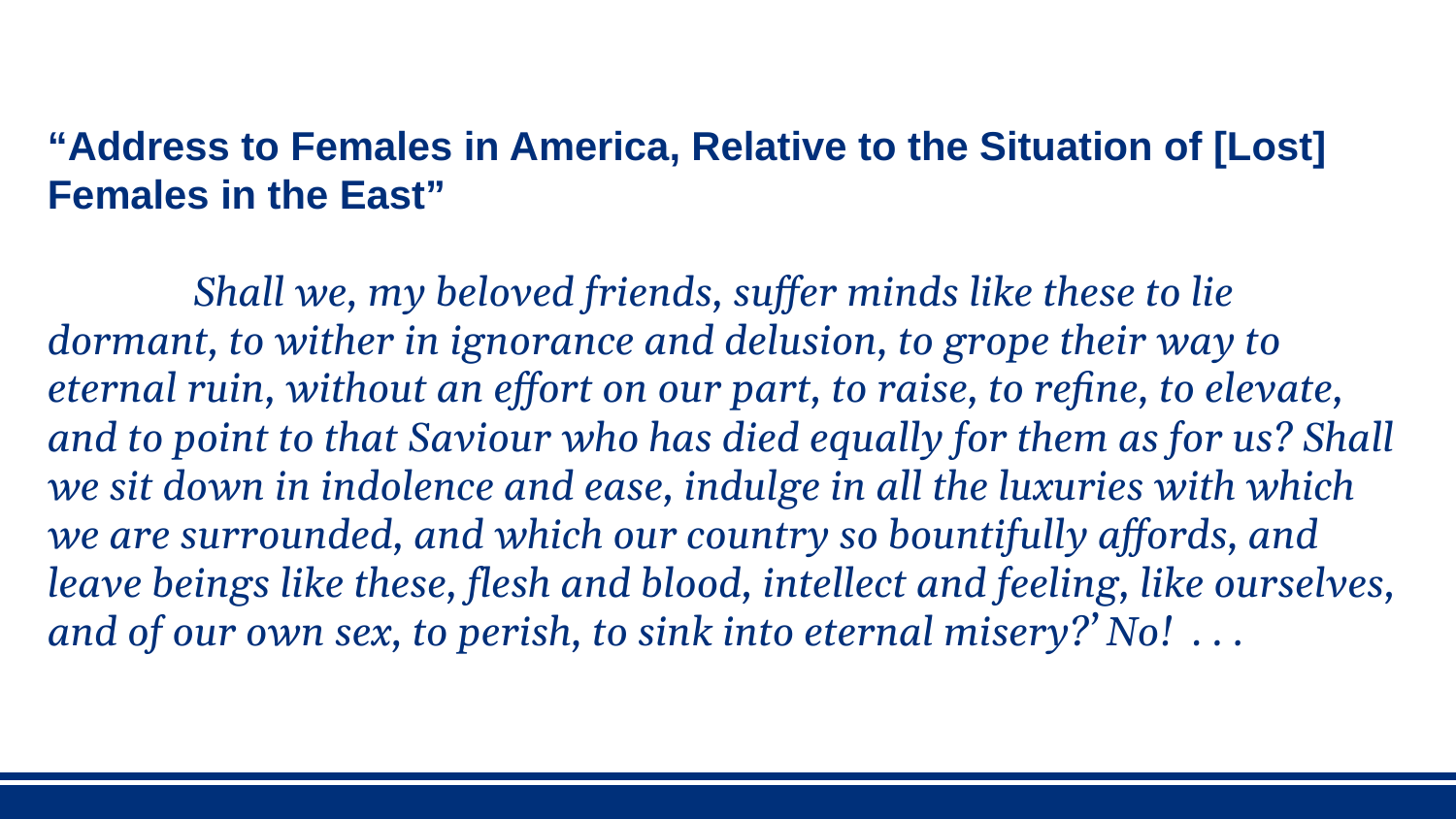

“Address to Females in America, Relative to the Situation of [Lost] Females in the East”

	Shall we, my beloved friends, suffer minds like these to lie dormant, to wither in ignorance and delusion, to grope their way to eternal ruin, without an effort on our part, to raise, to refine, to elevate, and to point to that Saviour who has died equally for them as for us? Shall we sit down in indolence and ease, indulge in all the luxuries with which we are surrounded, and which our country so bountifully affords, and leave beings like these, flesh and blood, intellect and feeling, like ourselves, and of our own sex, to perish, to sink into eternal misery?’ No!  . . .